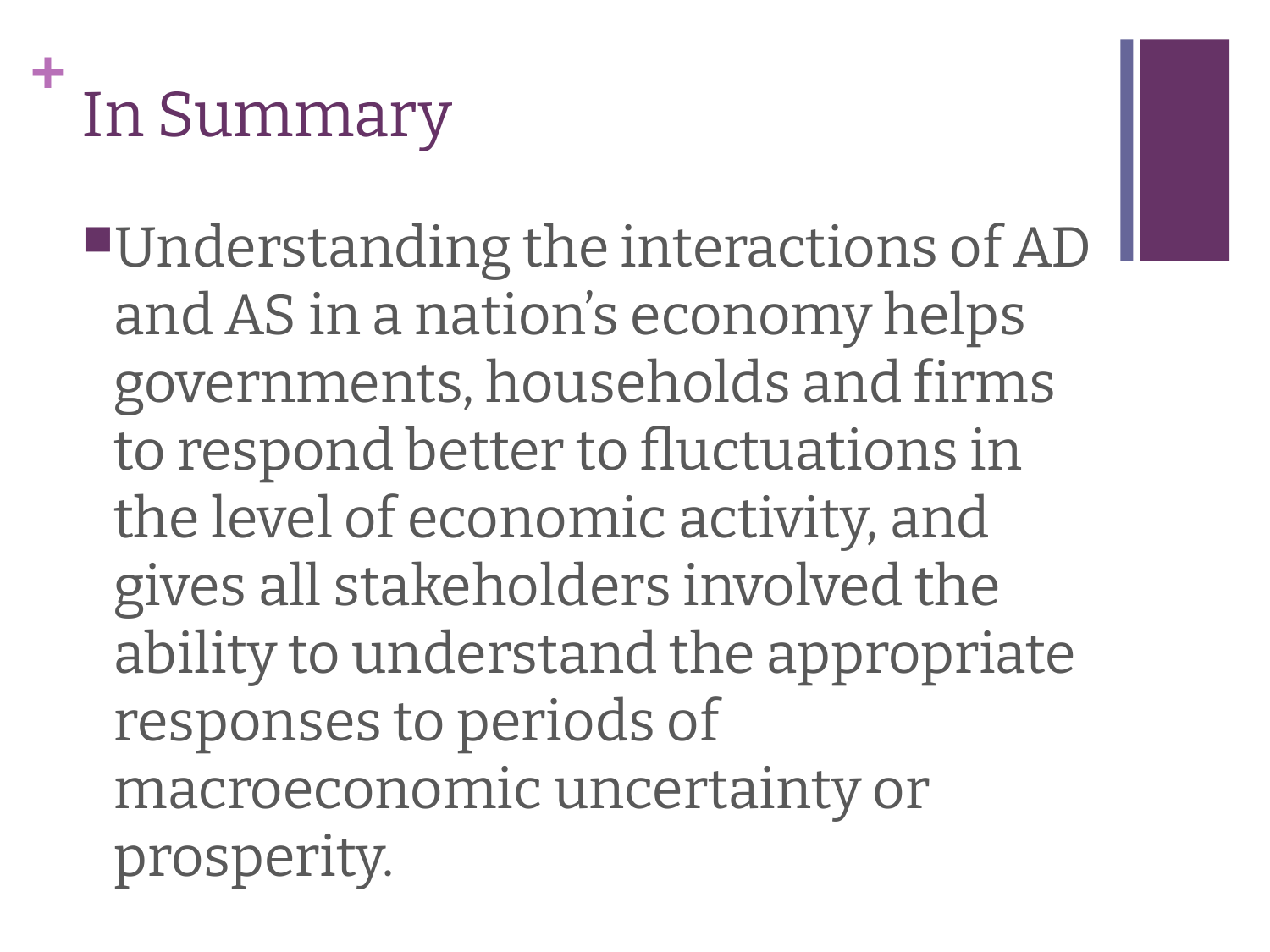

# In Summary
Understanding the interactions of AD and AS in a nation’s economy helps governments, households and firms to respond better to fluctuations in the level of economic activity, and gives all stakeholders involved the ability to understand the appropriate responses to periods of macroeconomic uncertainty or prosperity.